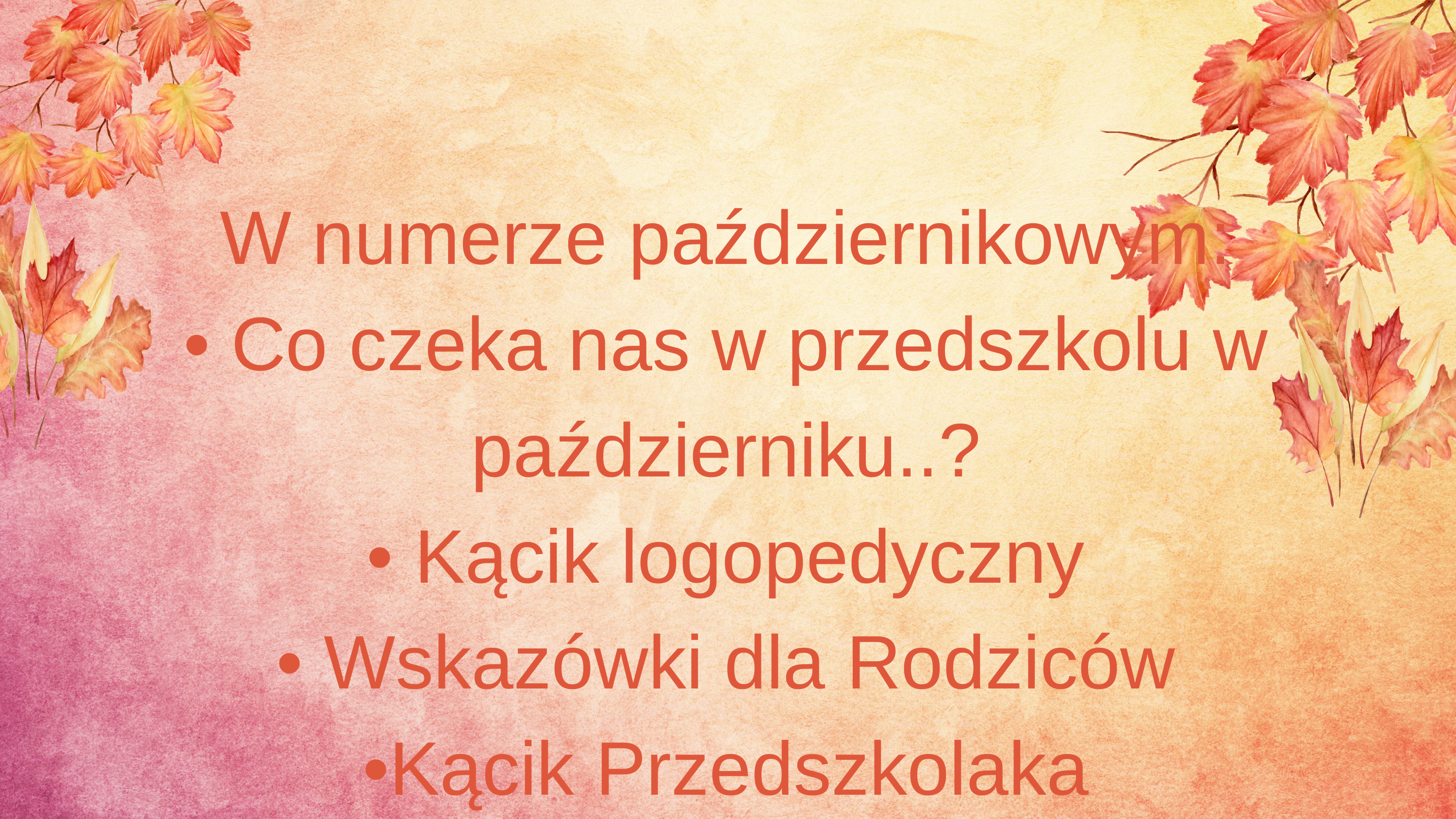

W numerze październikowym:
• Co czeka nas w przedszkolu w październiku..?
• Kącik logopedyczny
• Wskazówki dla Rodziców
•Kącik Przedszkolaka